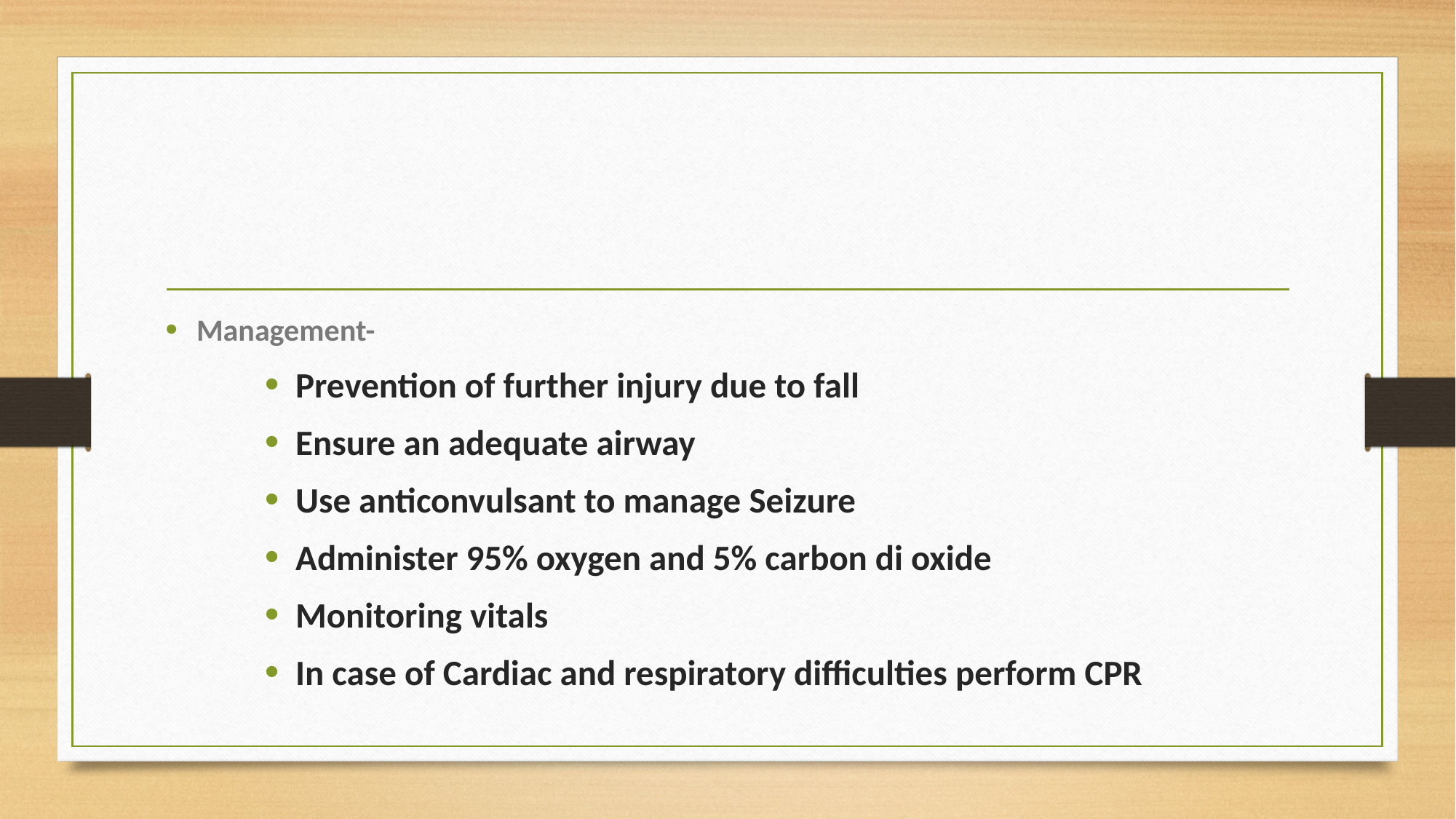

#
Management-
Prevention of further injury due to fall
Ensure an adequate airway
Use anticonvulsant to manage Seizure
Administer 95% oxygen and 5% carbon di oxide
Monitoring vitals
In case of Cardiac and respiratory difficulties perform CPR